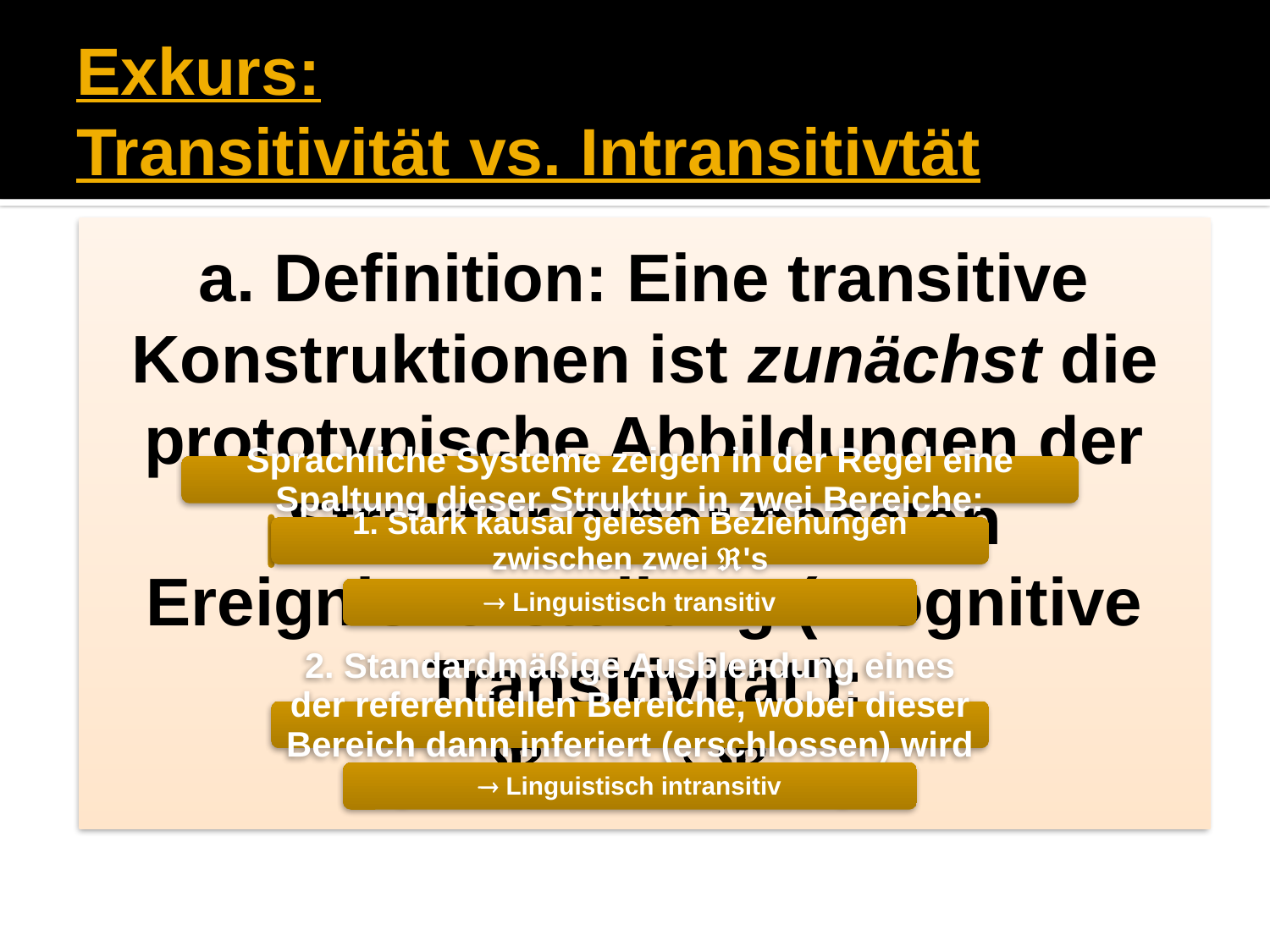

# Exkurs: Transitivität vs. Intransitivtät

→ Linguistisch transitiv
→ Linguistisch intransitiv